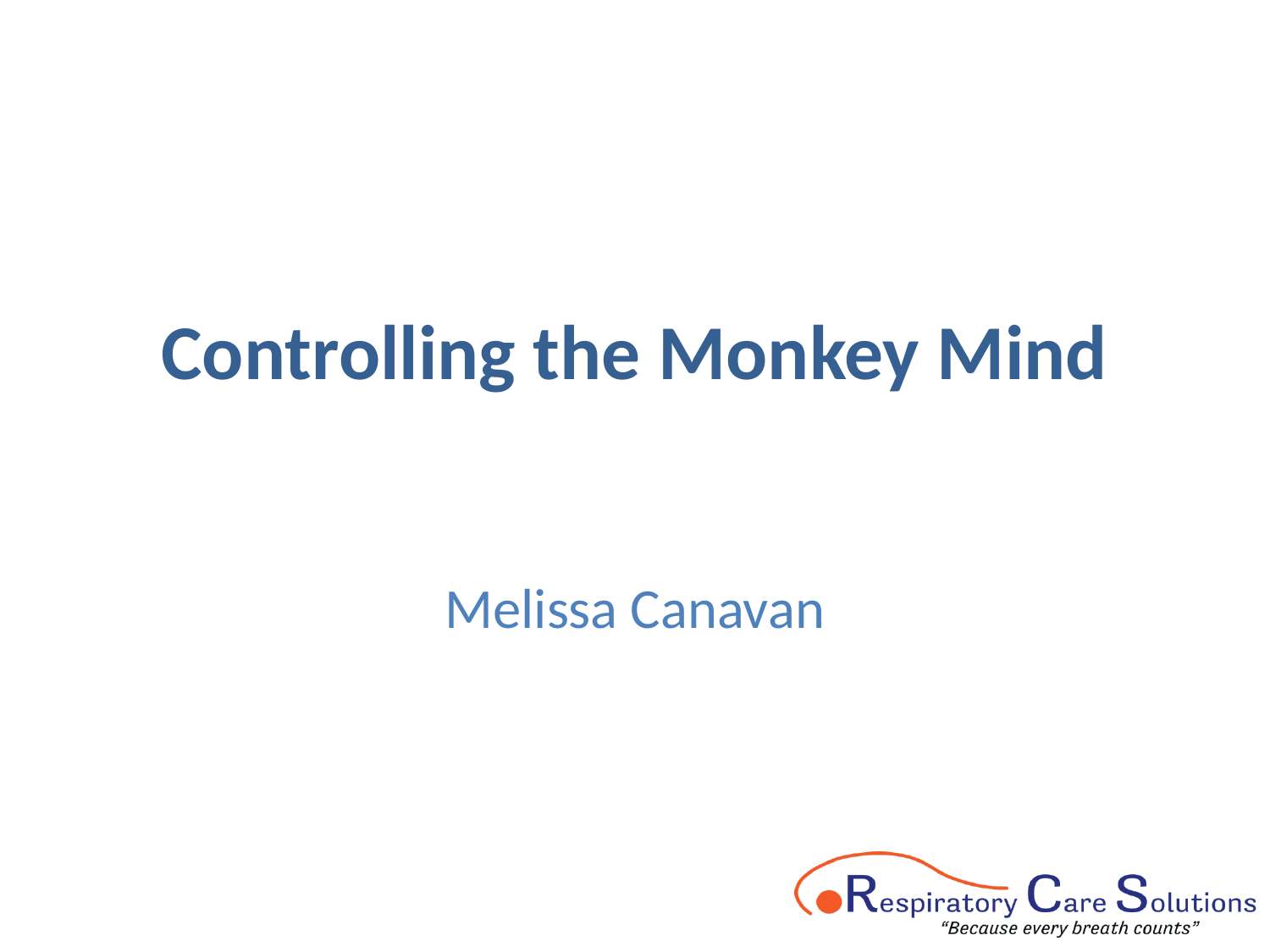

# Controlling the Monkey Mind
Melissa Canavan